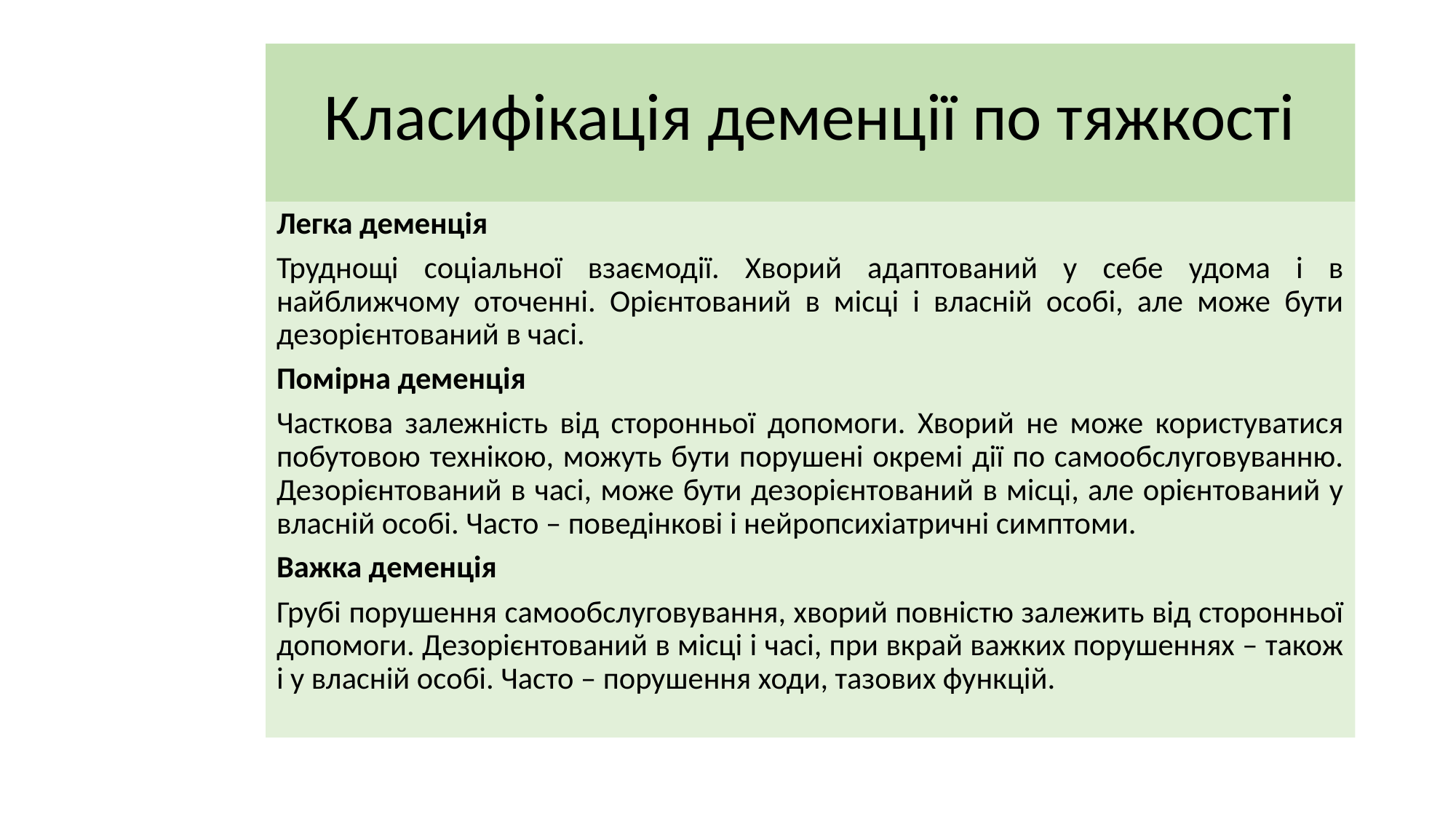

# Класифікація деменції по тяжкості
Легка деменція
Труднощі соціальної взаємодії. Хворий адаптований у себе удома і в найближчому оточенні. Орієнтований в місці і власній особі, але може бути дезорієнтований в часі.
Помірна деменція
Часткова залежність від сторонньої допомоги. Хворий не може користуватися побутовою технікою, можуть бути порушені окремі дії по самообслуговуванню. Дезорієнтований в часі, може бути дезорієнтований в місці, але орієнтований у власній особі. Часто – поведінкові і нейропсихіатричні симптоми.
Важка деменція
Грубі порушення самообслуговування, хворий повністю залежить від сторонньої допомоги. Дезорієнтований в місці і часі, при вкрай важких порушеннях – також і у власній особі. Часто – порушення ходи, тазових функцій.